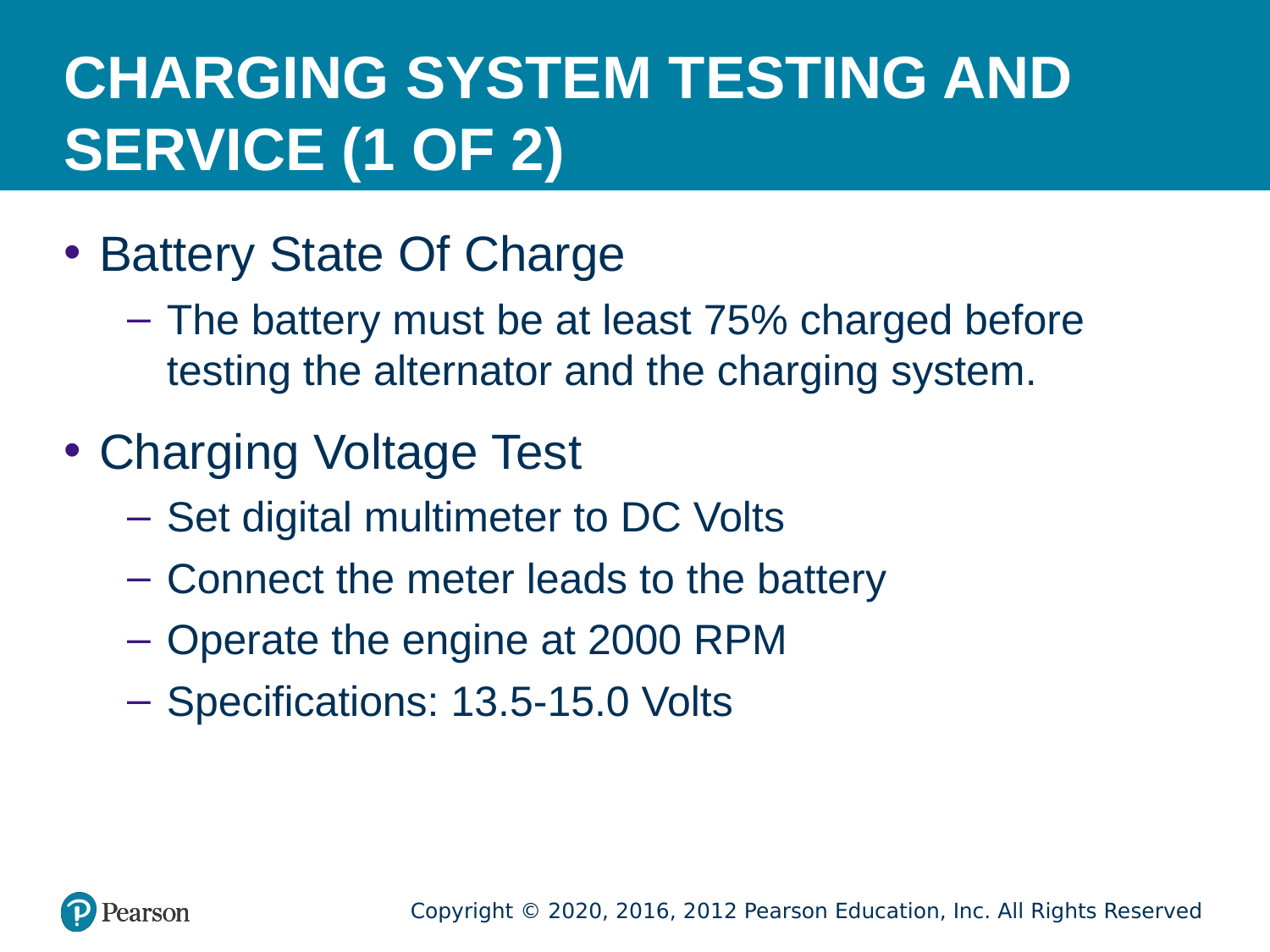

# CHARGING SYSTEM TESTING AND SERVICE (1 OF 2)
Battery State Of Charge
The battery must be at least 75% charged before testing the alternator and the charging system.
Charging Voltage Test
Set digital multimeter to DC Volts
Connect the meter leads to the battery
Operate the engine at 2000 RPM
Specifications: 13.5-15.0 Volts